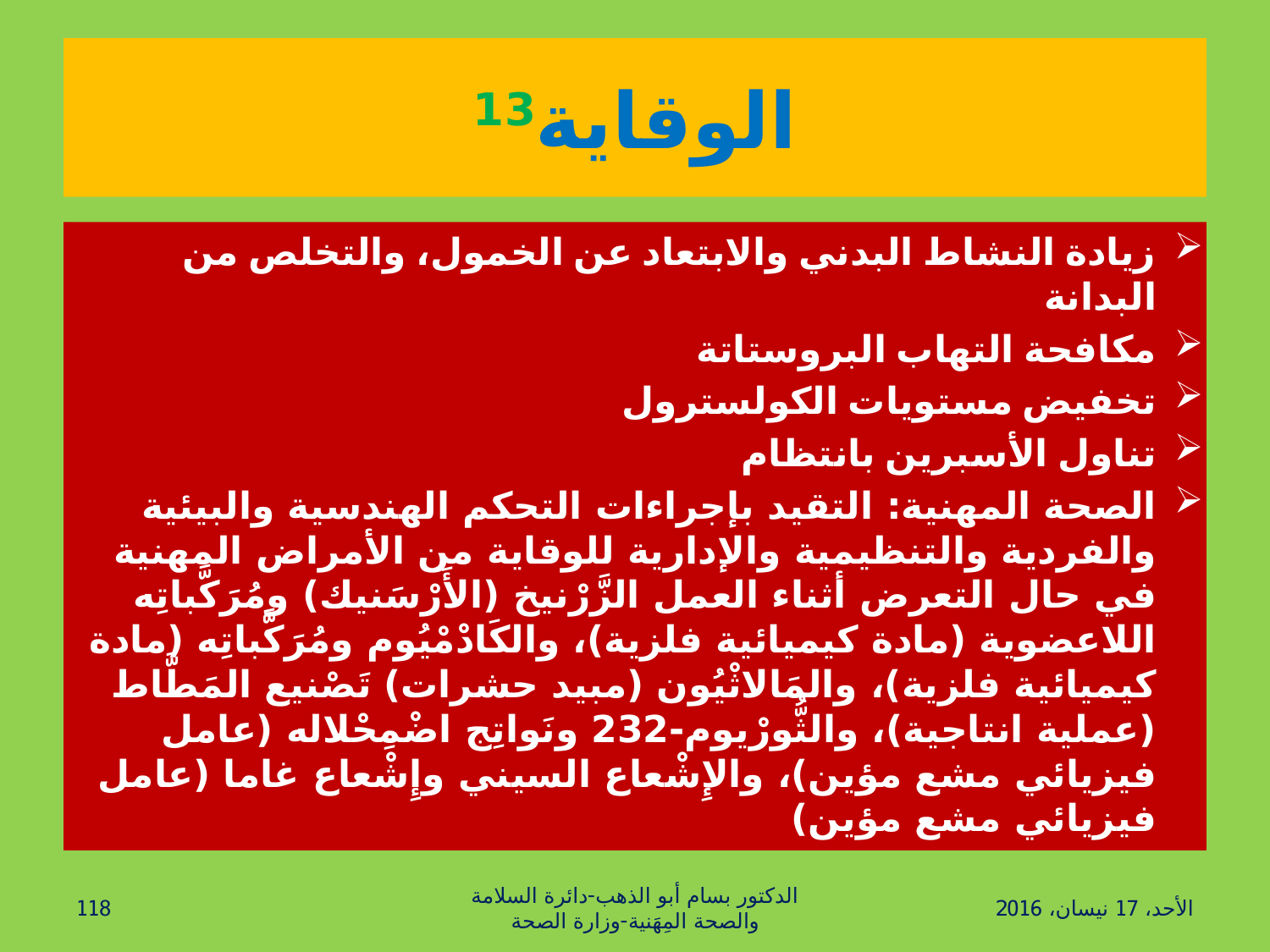

# الوقاية13
زيادة النشاط البدني والابتعاد عن الخمول، والتخلص من البدانة
مكافحة التهاب البروستاتة
تخفيض مستويات الكولسترول
تناول الأسبرين بانتظام
الصحة المهنية: التقيد بإجراءات التحكم الهندسية والبيئية والفردية والتنظيمية والإدارية للوقاية من الأمراض المهنية في حال التعرض أثناء العمل الزَّرْنيخ (الأَرْسَنيك) ومُرَكَّباتِه اللاعضوية (مادة كيميائية فلزية)، والكَادْمْيُوم ومُرَكَّباتِه (مادة كيميائية فلزية)، والمَالاثْيُون (مبيد حشرات) تَصْنيع المَطَّاط (عملية انتاجية)، والثُّورْيوم-232 ونَواتِج اضْمِحْلاله (عامل فيزيائي مشع مؤين)، والإِشْعاع السيني وإِشْعاع غاما (عامل فيزيائي مشع مؤين)
118
الدكتور بسام أبو الذهب-دائرة السلامة والصحة المِهَنية-وزارة الصحة
الأحد، 17 نيسان، 2016